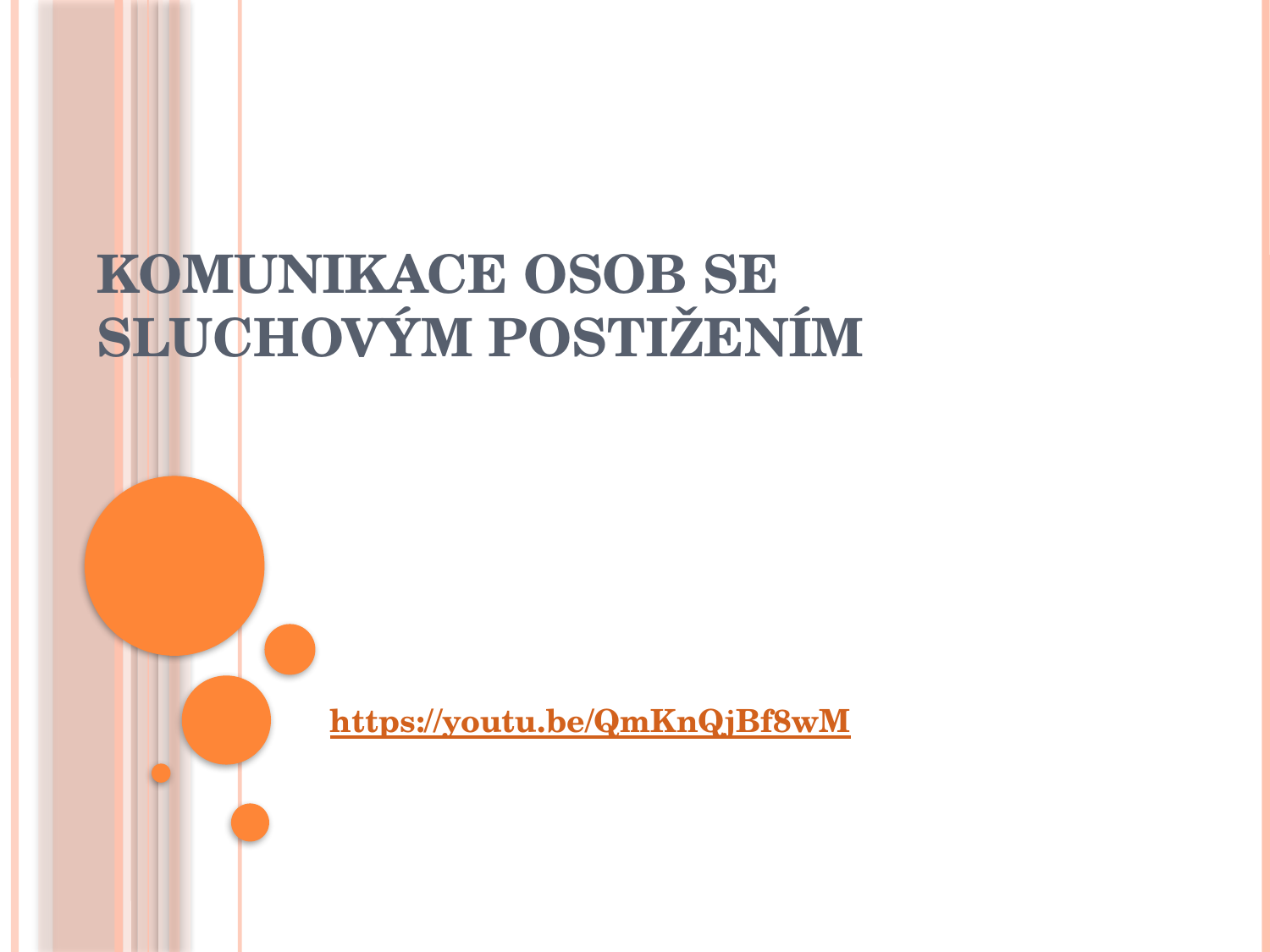

# KOMUNIKACE OSOB SE SLUCHOVÝM POSTIŽENÍM
https://youtu.be/QmKnQjBf8wM